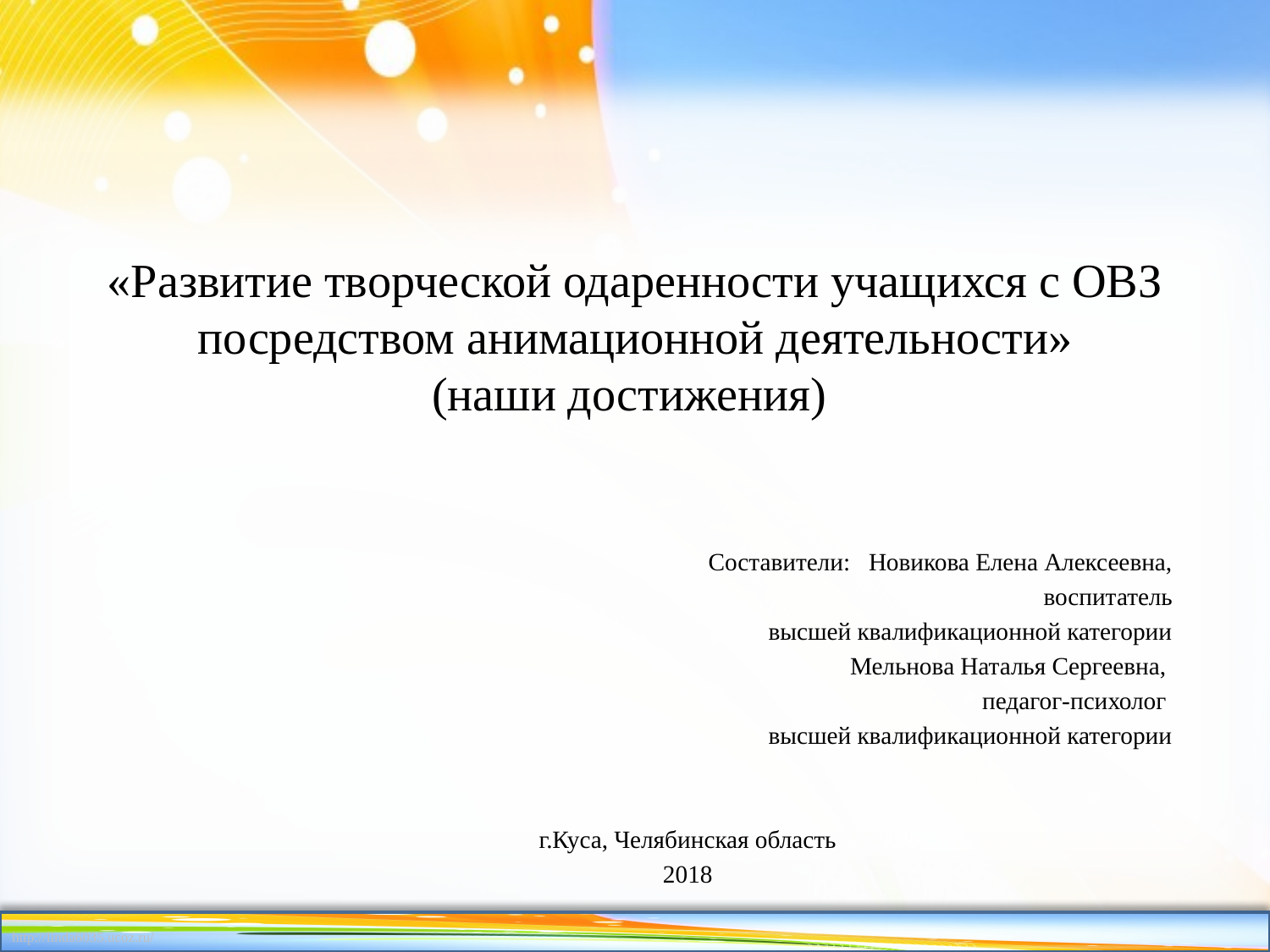

«Развитие творческой одаренности учащихся с ОВЗ посредством анимационной деятельности»
 (наши достижения)
Составители:   Новикова Елена Алексеевна,
воспитатель
высшей квалификационной категории
Мельнова Наталья Сергеевна,
педагог-психолог
высшей квалификационной категории

г.Куса, Челябинская область
2018